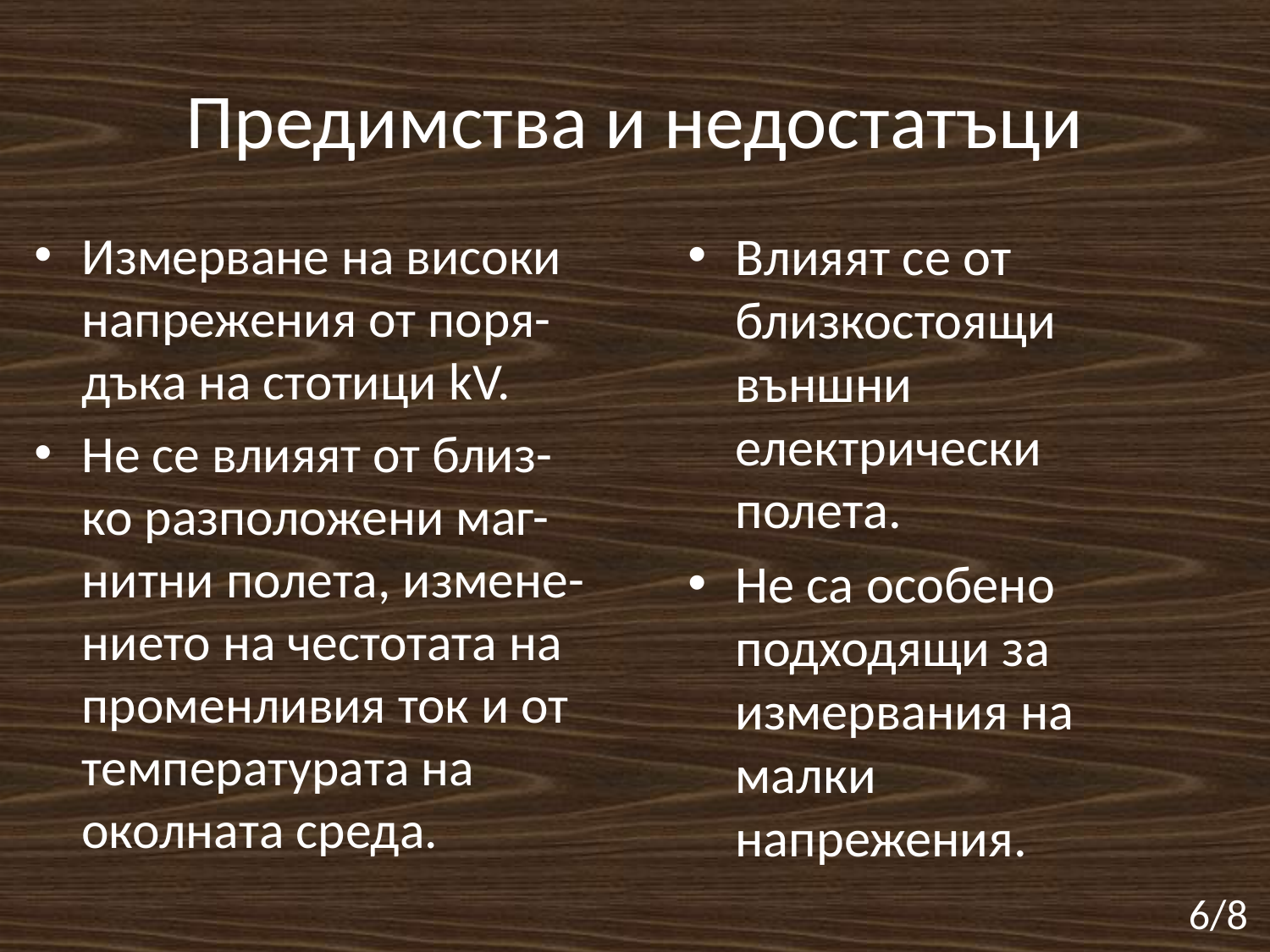

# Предимства и недостатъци
Измерване на високи напрежения от поря-дъка на стотици kV.
Не се влияят от близ-ко разположени маг-нитни полета, измене-нието на честотата на променливия ток и от температурата на околната среда.

Влияят се oт близкостоящи външни електрически полета.
Не са особено подходящи за измервания на малки напрежения.
6/8